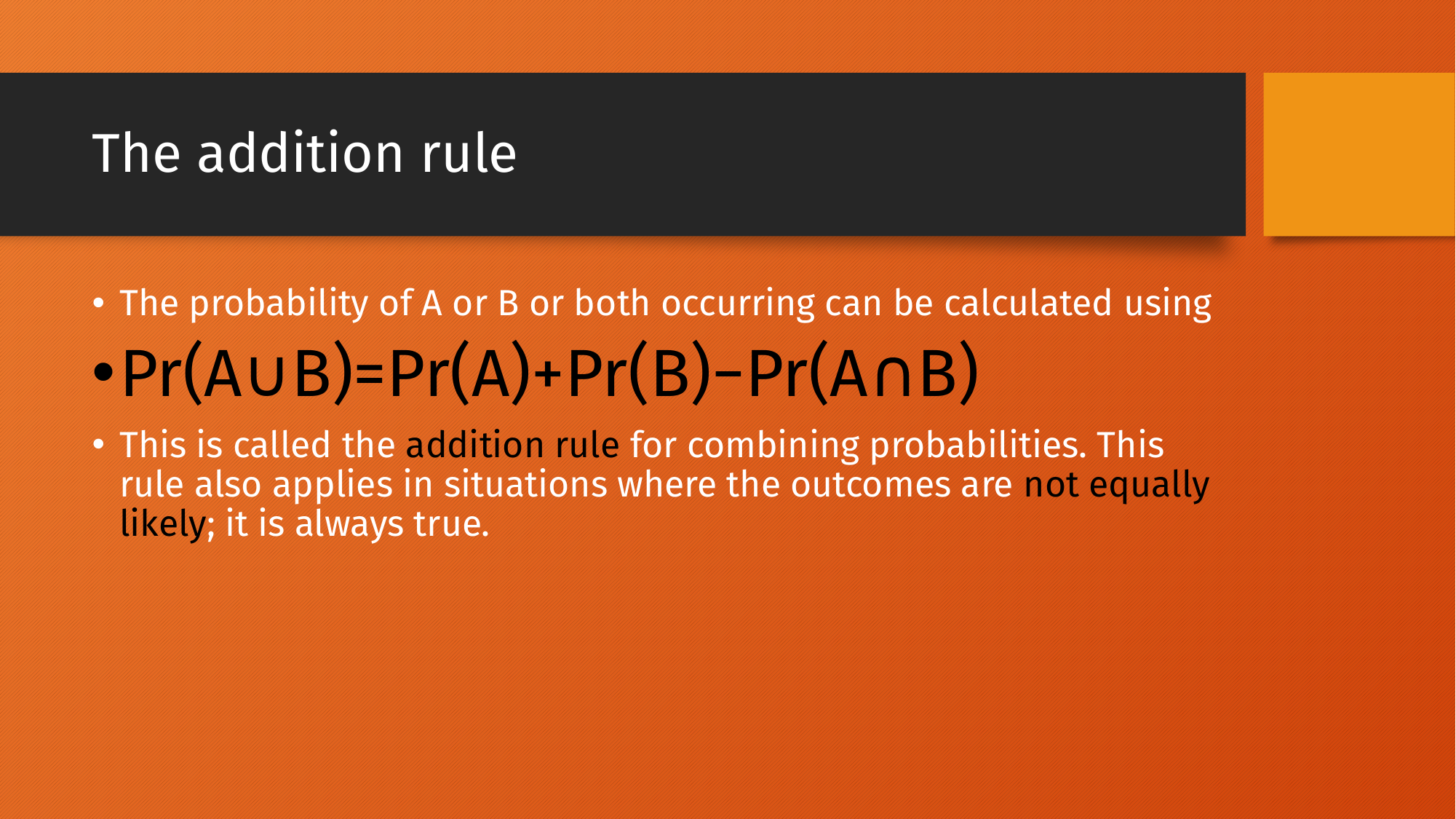

# The addition rule
The probability of A or B or both occurring can be calculated using
Pr(A∪B)=Pr(A)+Pr(B)−Pr(A∩B)
This is called the addition rule for combining probabilities. This rule also applies in situations where the outcomes are not equally likely; it is always true.